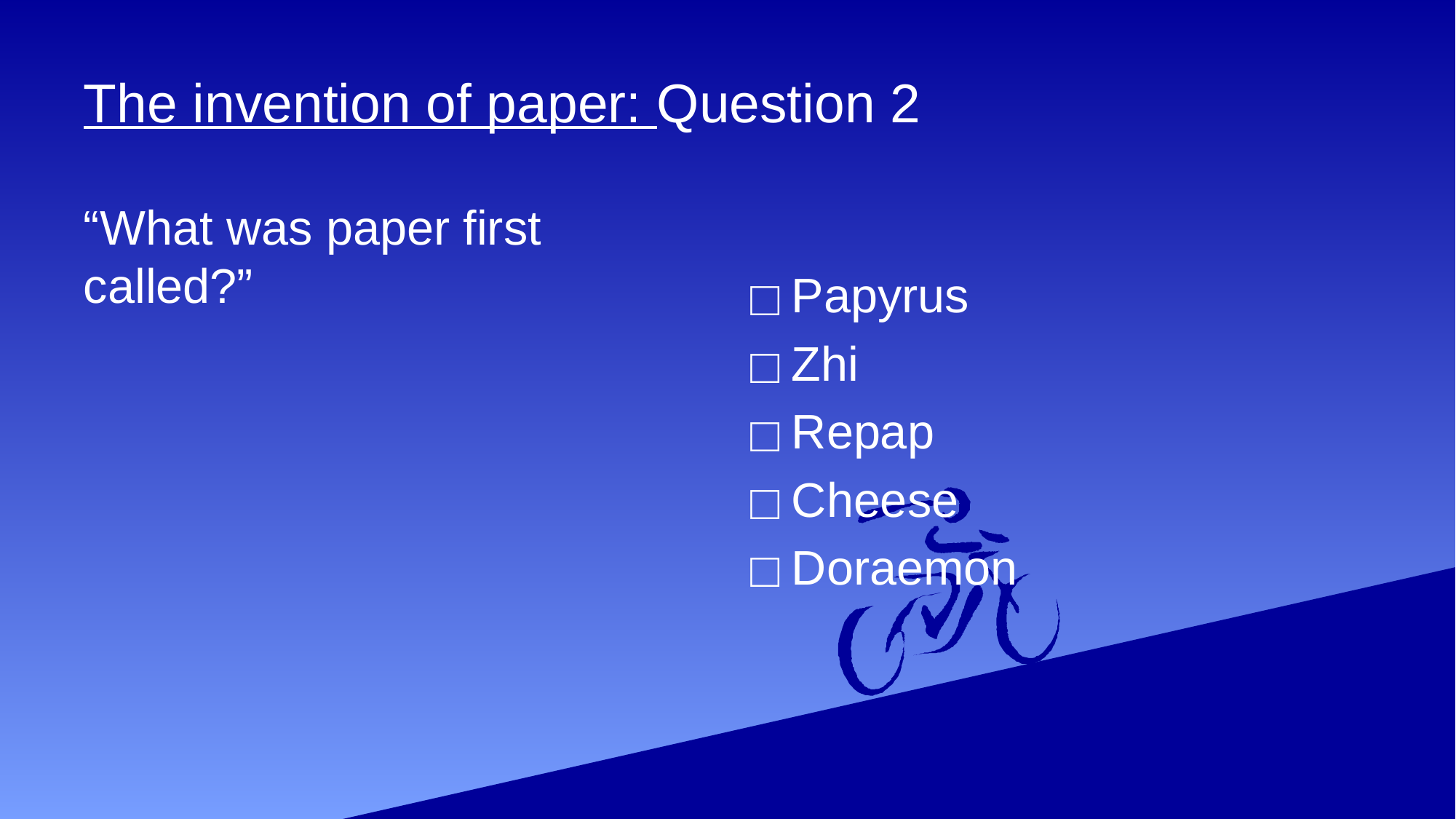

# The invention of paper: Question 2
“What was paper first called?”

Papyrus
Zhi
Repap
Cheese
Doraemon